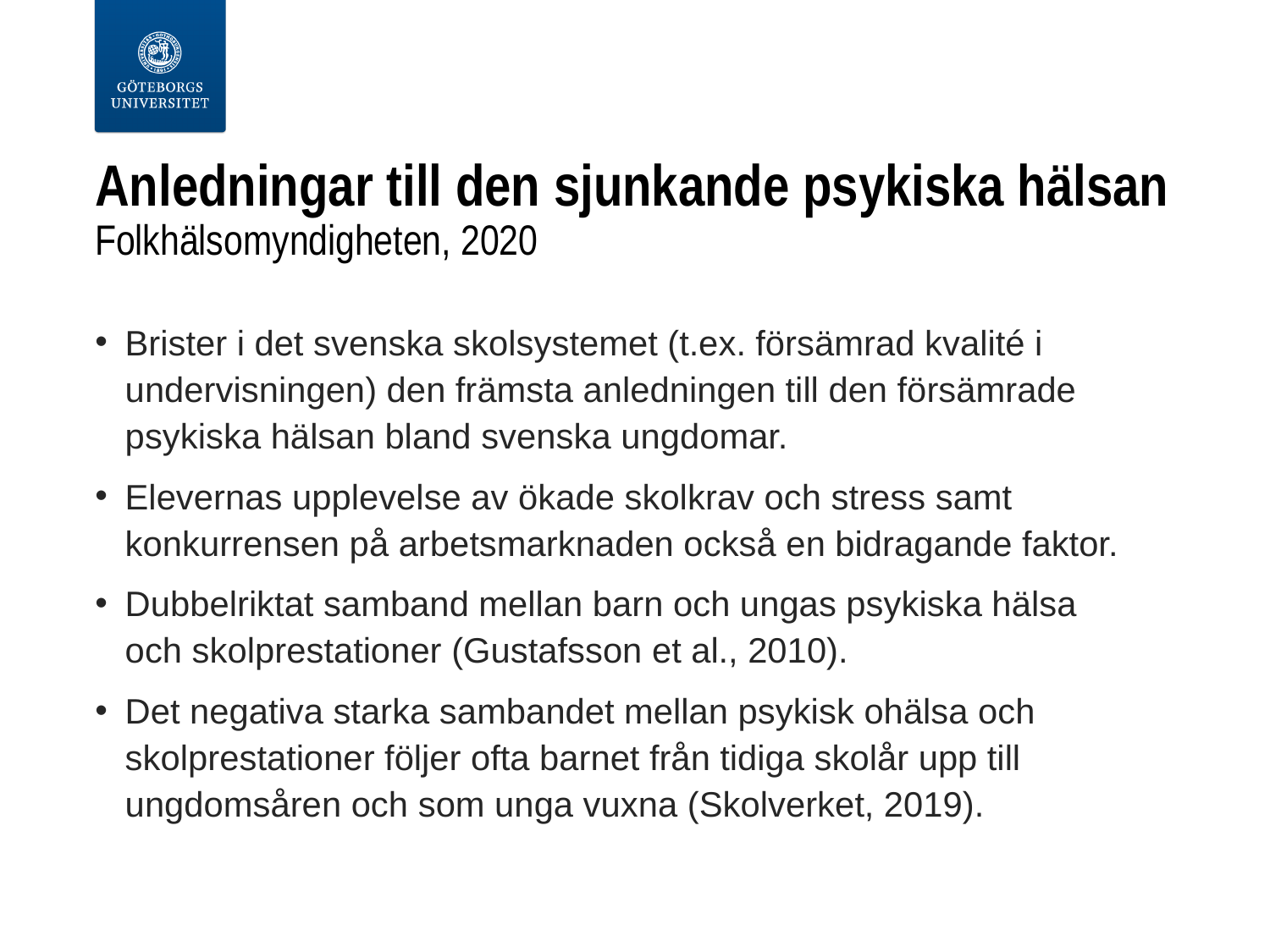

# Anledningar till den sjunkande psykiska hälsan Folkhälsomyndigheten, 2020
Brister i det svenska skolsystemet (t.ex. försämrad kvalité i undervisningen) den främsta anledningen till den försämrade psykiska hälsan bland svenska ungdomar.
Elevernas upplevelse av ökade skolkrav och stress samt konkurrensen på arbetsmarknaden också en bidragande faktor.
Dubbelriktat samband mellan barn och ungas psykiska hälsa och skolprestationer (Gustafsson et al., 2010).
Det negativa starka sambandet mellan psykisk ohälsa och skolprestationer följer ofta barnet från tidiga skolår upp till ungdomsåren och som unga vuxna (Skolverket, 2019).